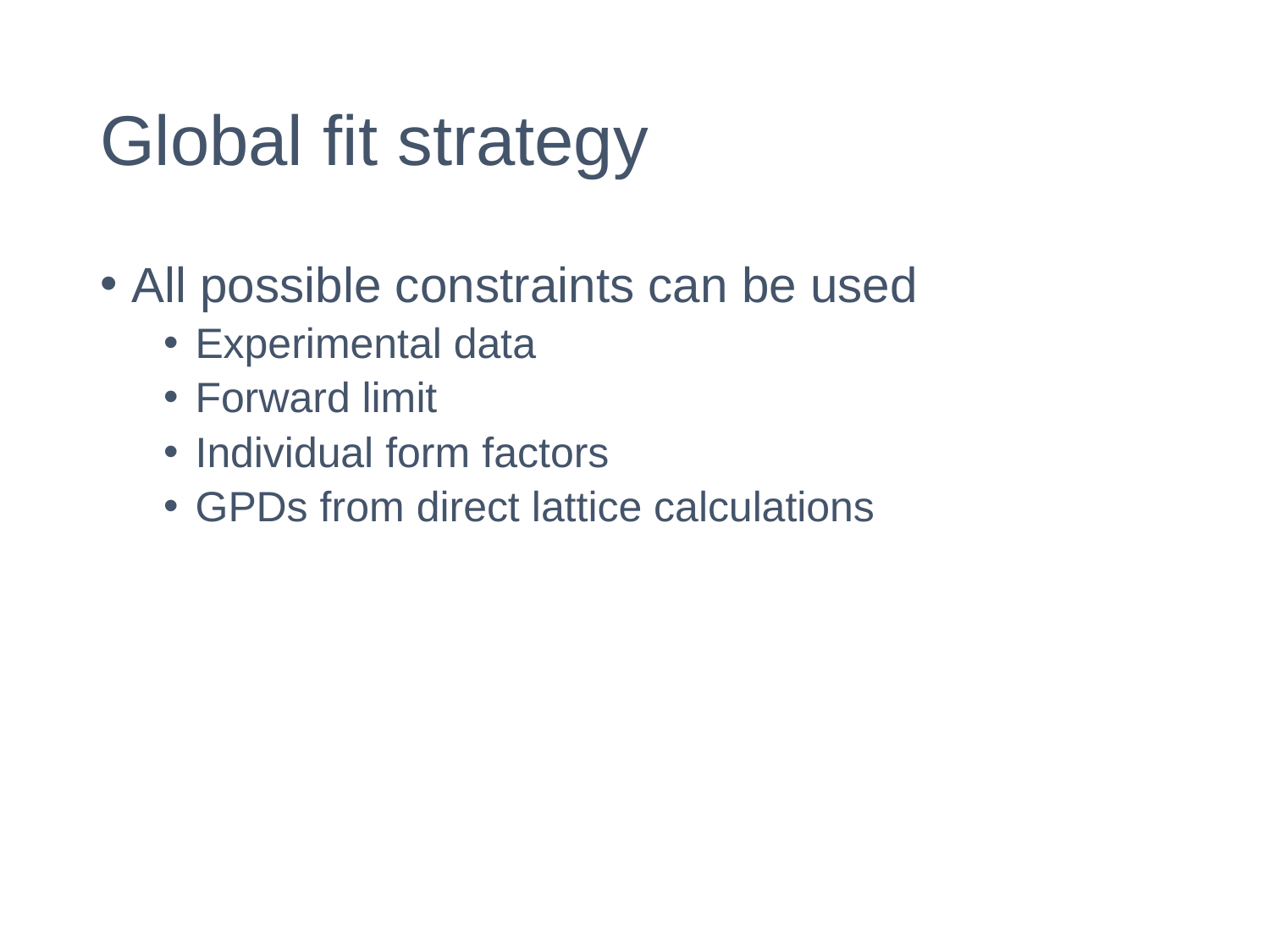

# Global fit strategy
All possible constraints can be used
Experimental data
Forward limit
Individual form factors
GPDs from direct lattice calculations